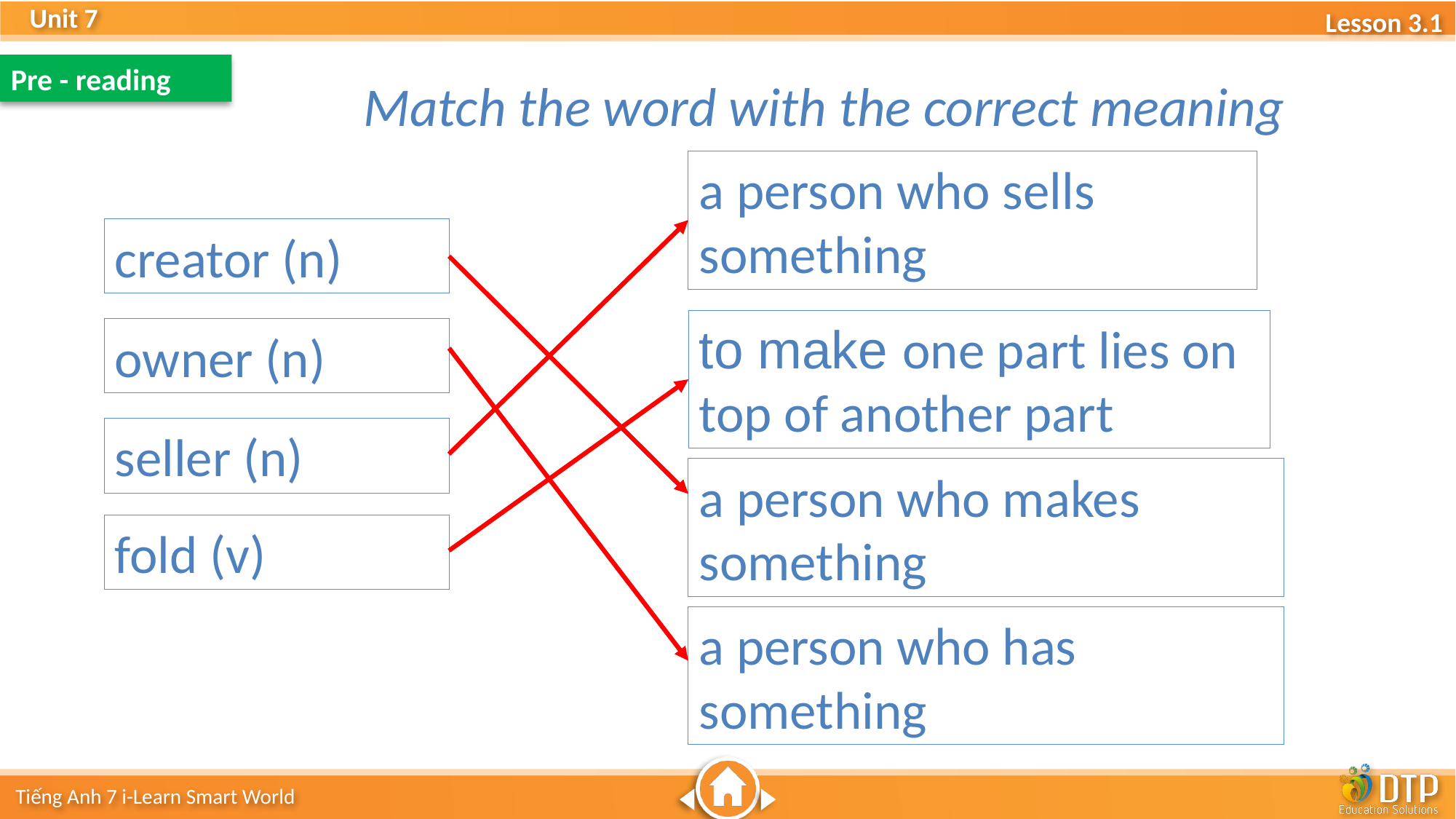

Pre - reading
Match the word with the correct meaning
a person who sells something
creator (n)
to make one part lies on top of another part
owner (n)
seller (n)
a person who makes something
fold (v)
a person who has something